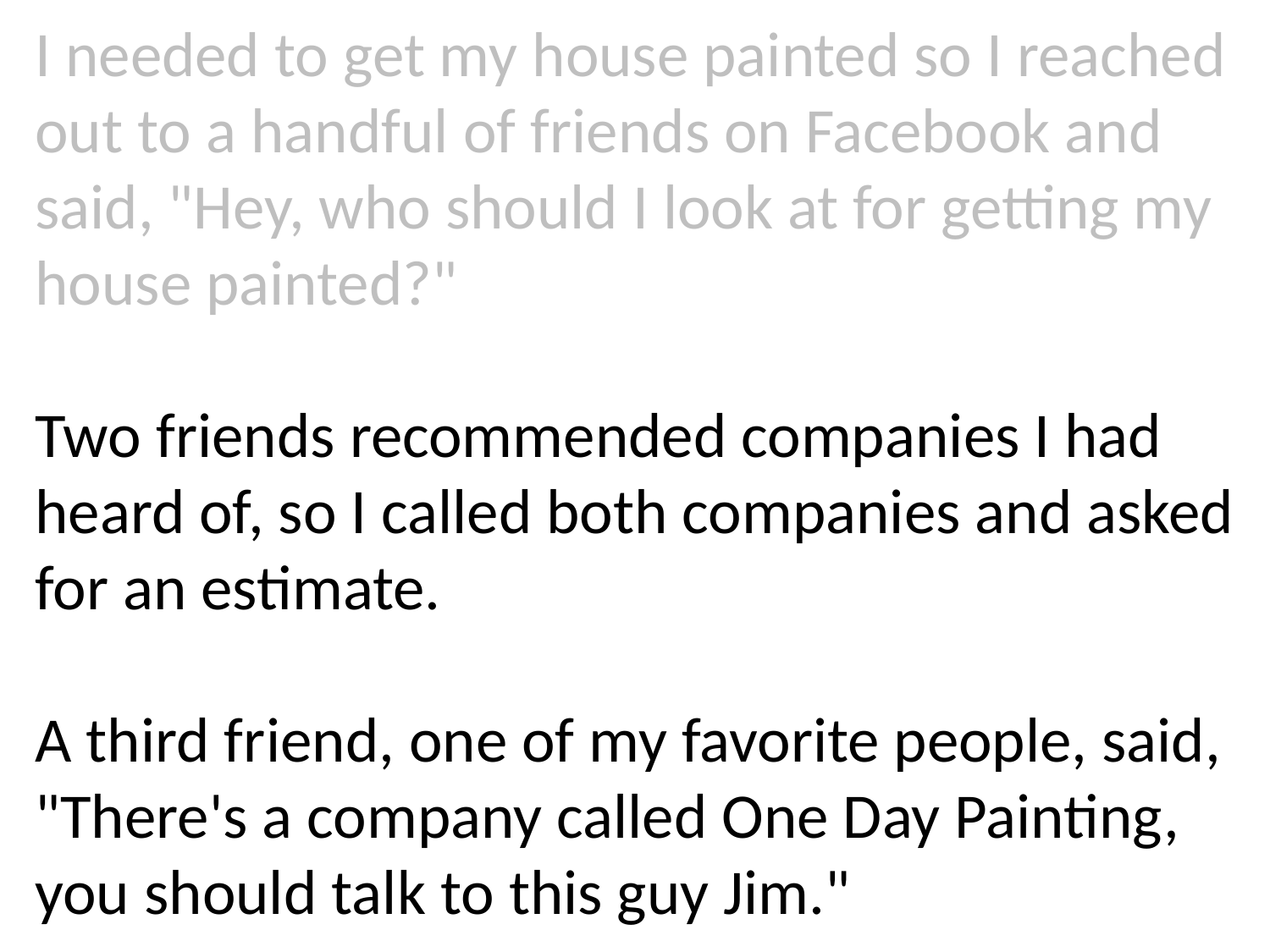

I needed to get my house painted so I reached out to a handful of friends on Facebook and said, "Hey, who should I look at for getting my house painted?"

Two friends recommended companies I had heard of, so I called both companies and asked for an estimate.

A third friend, one of my favorite people, said, "There's a company called One Day Painting, you should talk to this guy Jim."